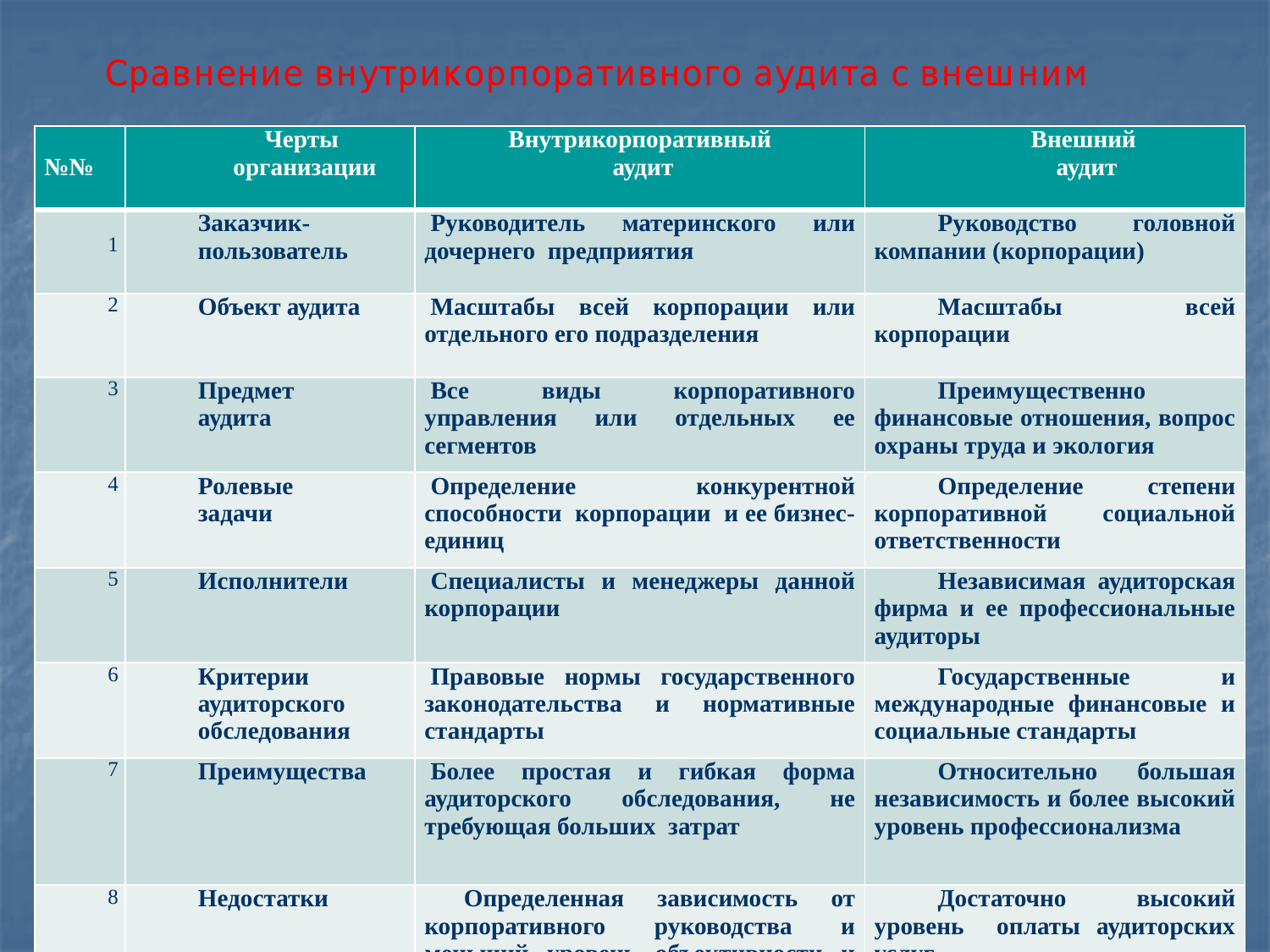

Сравнение внутрикорпоративного аудита с внешним
| №№ | Черты организации | Внутрикорпоративный аудит | Внешний аудит |
| --- | --- | --- | --- |
| 1 | Заказчик- пользователь | Руководитель материнского или дочернего предприятия | Руководство головной компании (корпорации) |
| 2 | Объект аудита | Масштабы всей корпорации или отдельного его подразделения | Масштабы всей корпорации |
| 3 | Предмет аудита | Все виды корпоративного управления или отдельных ее сегментов | Преимущественно финансовые отношения, вопрос охраны труда и экология |
| 4 | Ролевые задачи | Определение конкурентной способности корпорации и ее бизнес-единиц | Определение степени корпоративной социальной ответственности |
| 5 | Исполнители | Специалисты и менеджеры данной корпорации | Независимая аудиторская фирма и ее профессиональные аудиторы |
| 6 | Критерии аудиторского обследования | Правовые нормы государственного законодательства и нормативные стандарты | Государственные и международные финансовые и социальные стандарты |
| 7 | Преимущества | Более простая и гибкая форма аудиторского обследования, не требующая больших затрат | Относительно большая независимость и более высокий уровень профессионализма |
| 8 | Недостатки | Определенная зависимость от корпоративного руководства и меньший уровень объективности и профессионализма | Достаточно высокий уровень оплаты аудиторских услуг |